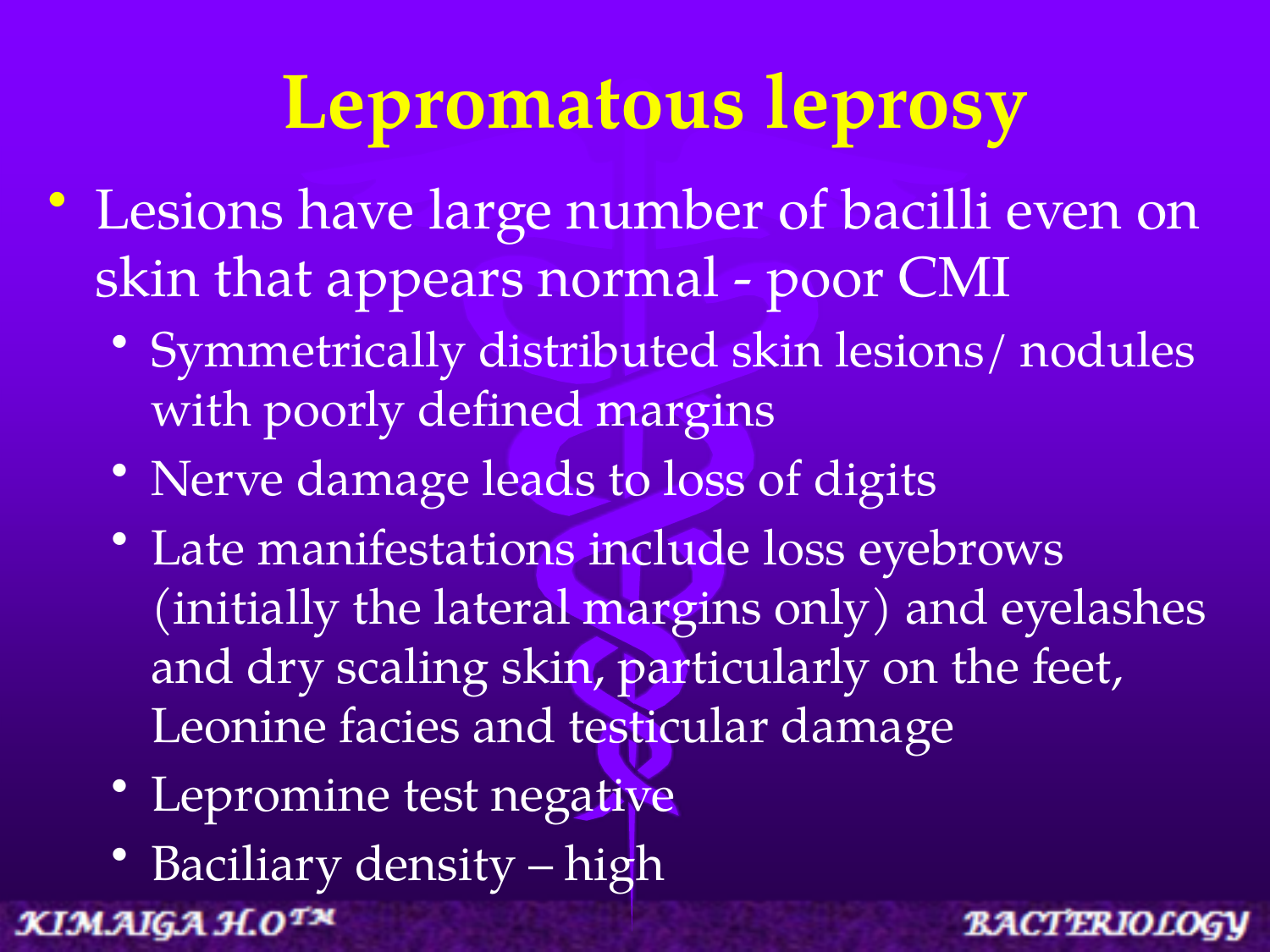

# Lepromatous leprosy
Lesions have large number of bacilli even on skin that appears normal - poor CMI
Symmetrically distributed skin lesions/ nodules with poorly defined margins
Nerve damage leads to loss of digits
Late manifestations include loss eyebrows (initially the lateral margins only) and eyelashes and dry scaling skin, particularly on the feet, Leonine facies and testicular damage
Lepromine test negative
Baciliary density – high